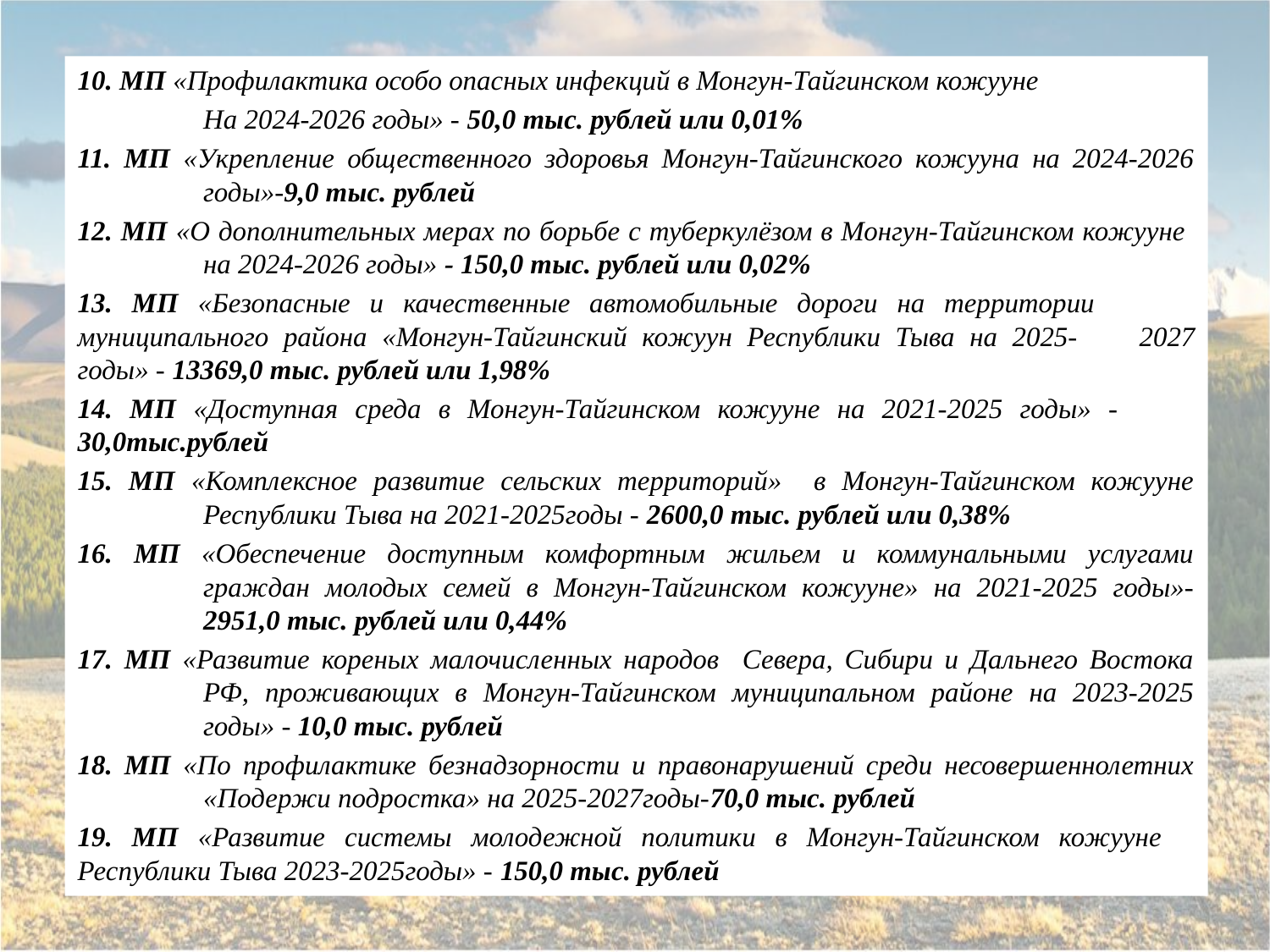

10. МП «Профилактика особо опасных инфекций в Монгун-Тайгинском кожууне
	На 2024-2026 годы» - 50,0 тыс. рублей или 0,01%
11. МП «Укрепление общественного здоровья Монгун-Тайгинского кожууна на 2024-2026 	годы»-9,0 тыс. рублей
12. МП «О дополнительных мерах по борьбе с туберкулёзом в Монгун-Тайгинском кожууне  	на 2024-2026 годы» - 150,0 тыс. рублей или 0,02%
13. МП «Безопасные и качественные автомобильные дороги на территории 	муниципального района «Монгун-Тайгинский кожуун Республики Тыва на 2025-	2027 годы» - 13369,0 тыс. рублей или 1,98%
14. МП «Доступная среда в Монгун-Тайгинском кожууне на 2021-2025 годы» - 	30,0тыс.рублей
15. МП «Комплексное развитие сельских территорий»  в Монгун-Тайгинском кожууне 	Республики Тыва на 2021-2025годы - 2600,0 тыс. рублей или 0,38%
16. МП «Обеспечение доступным комфортным жильем и коммунальными услугами 	граждан молодых семей в Монгун-Тайгинском кожууне» на 2021-2025 годы»-	2951,0 тыс. рублей или 0,44%
17. МП «Развитие кореных малочисленных народов  Севера, Сибири и Дальнего Востока 	РФ, проживающих в Монгун-Тайгинском муниципальном районе на 2023-2025 	годы» - 10,0 тыс. рублей
18. МП «По профилактике безнадзорности и правонарушений среди несовершеннолетних 	«Подержи подростка» на 2025-2027годы-70,0 тыс. рублей
19. МП «Развитие системы молодежной политики в Монгун-Тайгинском кожууне 	Республики Тыва 2023-2025годы» - 150,0 тыс. рублей